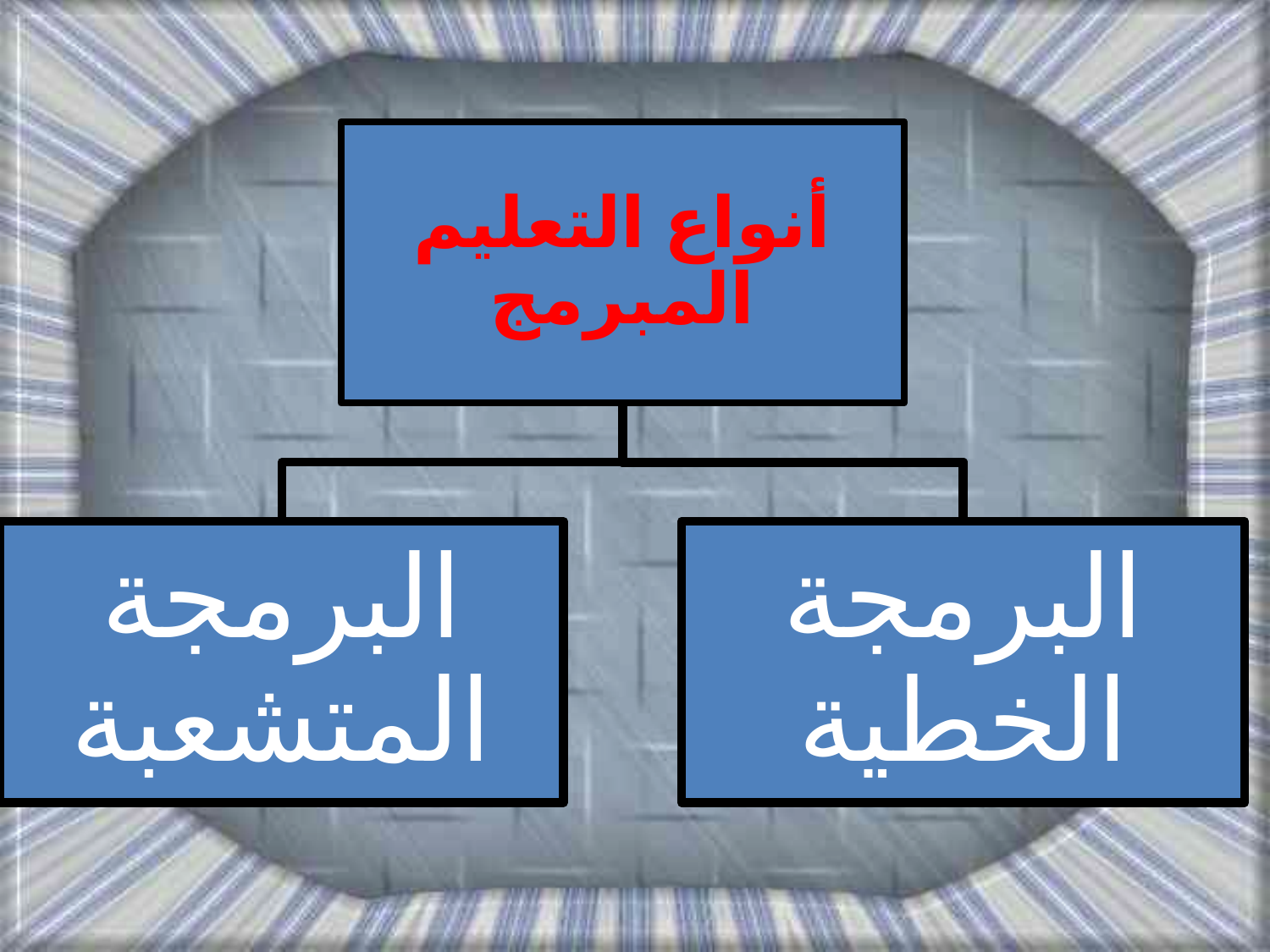

أنواع التعليم المبرمج
البرمجة المتشعبة
البرمجة الخطية
#